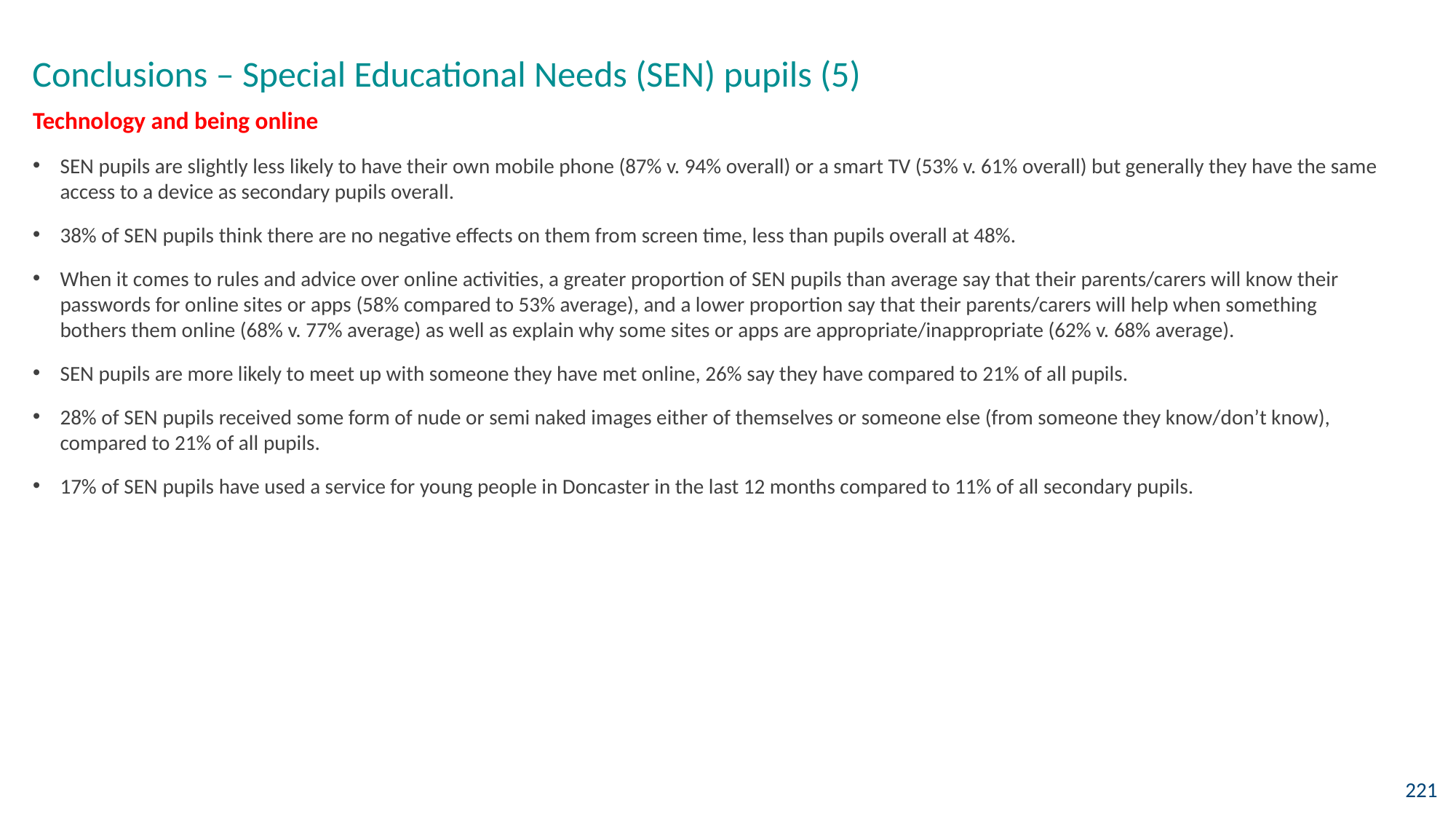

Conclusions – Special Educational Needs (SEN) pupils (5)
Technology and being online
SEN pupils are slightly less likely to have their own mobile phone (87% v. 94% overall) or a smart TV (53% v. 61% overall) but generally they have the same access to a device as secondary pupils overall.
38% of SEN pupils think there are no negative effects on them from screen time, less than pupils overall at 48%.
When it comes to rules and advice over online activities, a greater proportion of SEN pupils than average say that their parents/carers will know their passwords for online sites or apps (58% compared to 53% average), and a lower proportion say that their parents/carers will help when something bothers them online (68% v. 77% average) as well as explain why some sites or apps are appropriate/inappropriate (62% v. 68% average).
SEN pupils are more likely to meet up with someone they have met online, 26% say they have compared to 21% of all pupils.
28% of SEN pupils received some form of nude or semi naked images either of themselves or someone else (from someone they know/don’t know), compared to 21% of all pupils.
17% of SEN pupils have used a service for young people in Doncaster in the last 12 months compared to 11% of all secondary pupils.